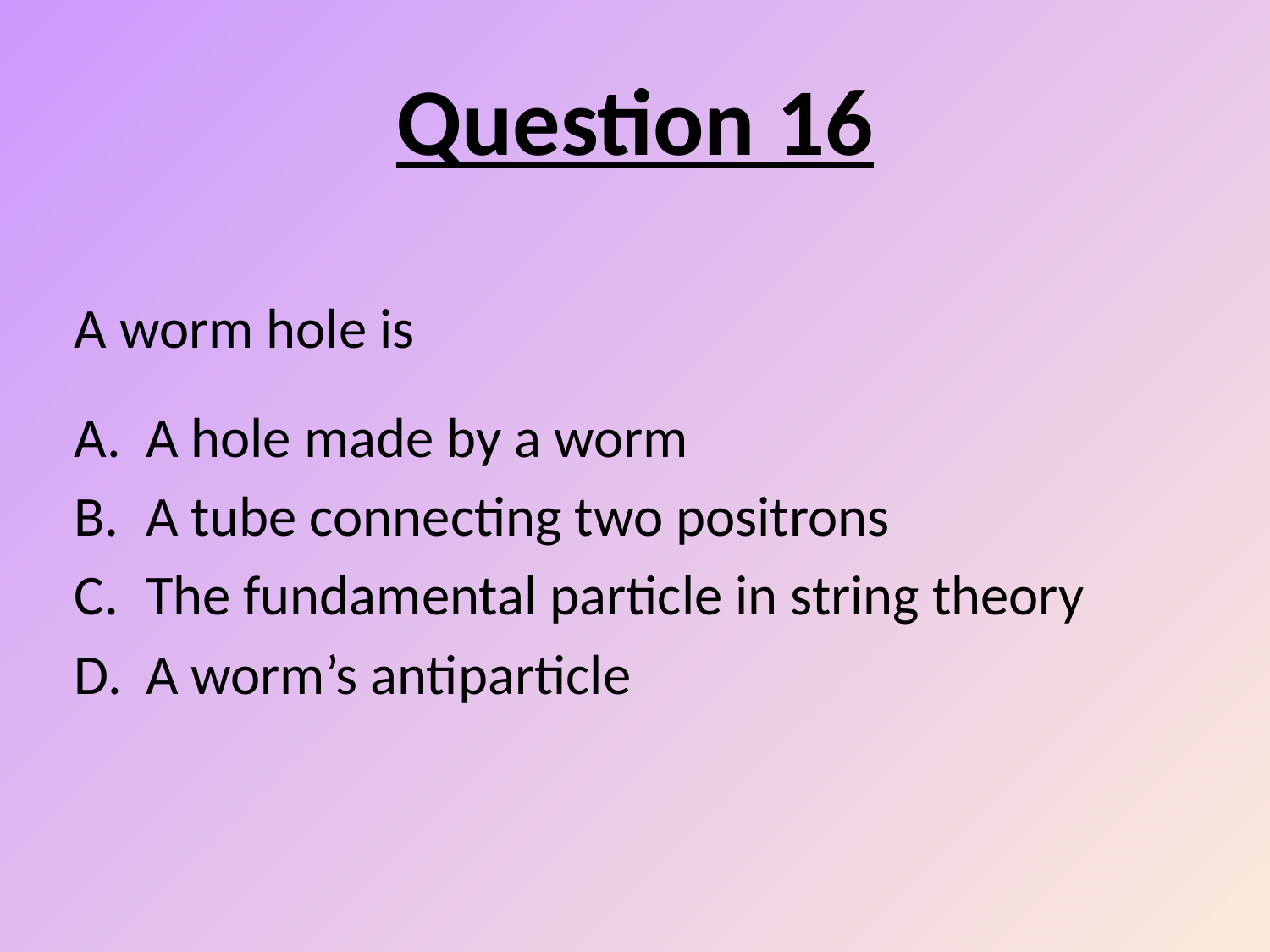

# Question 16
A worm hole is

A hole made by a worm
A tube connecting two positrons
The fundamental particle in string theory
A worm’s antiparticle